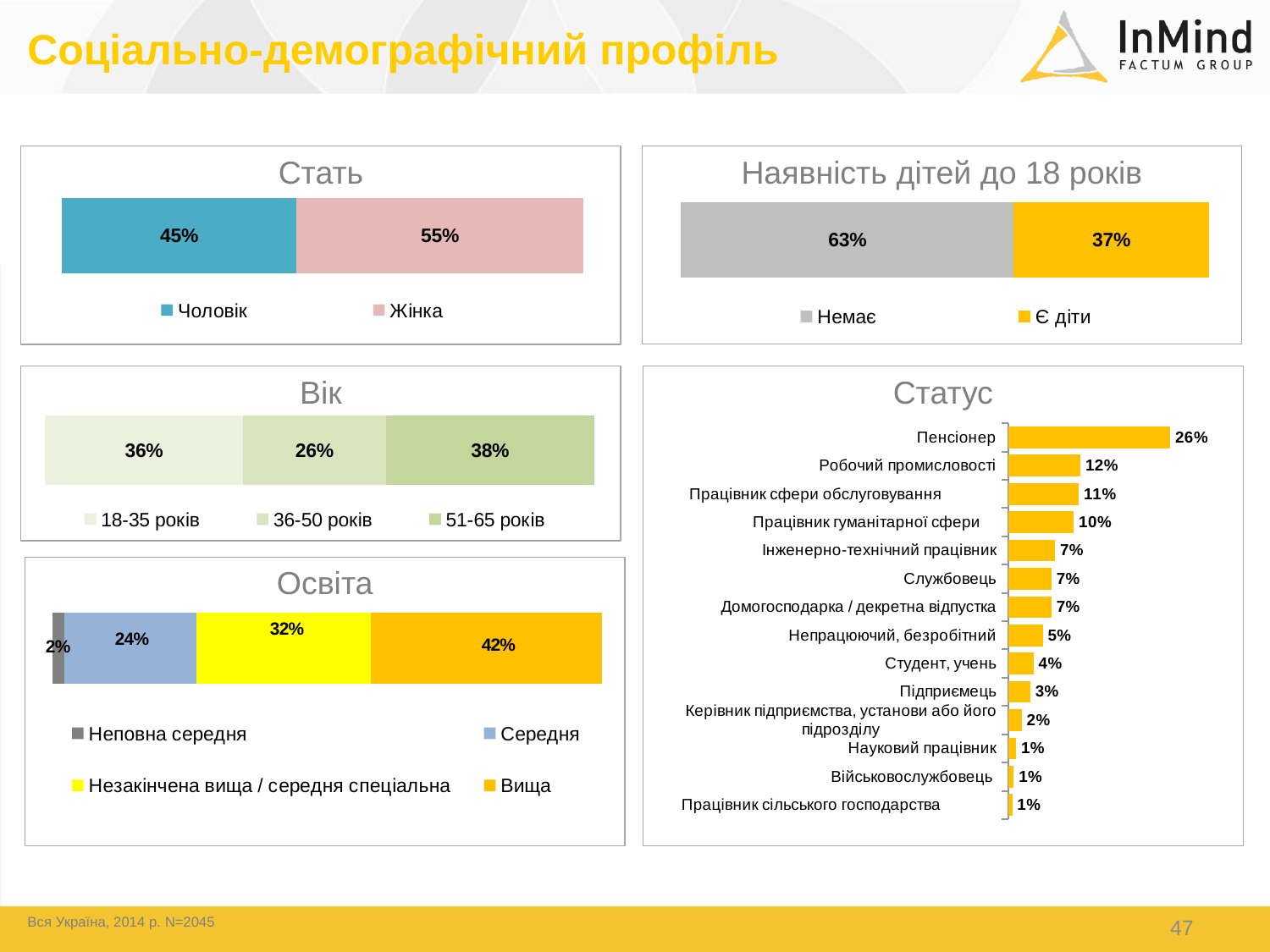

Соціально-демографічний профіль
Стать
Наявність дітей до 18 років

### Chart

| Category | Чоловік | Жінка |
|---|---|---|
| Столбец2 | 0.45 | 0.55 |

### Chart

| Category | Немає | Є діти |
|---|---|---|
| Столбец2 | 0.63 | 0.37 |
Статус
Вік

### Chart

| Category | 18-35 років | 36-50 років | 51-65 років |
|---|---|---|---|
| Столбец2 | 0.36 | 0.26 | 0.38 |

### Chart

| Category | 2013 |
|---|---|
| Пенсіонер | 0.2592 |
| Робочий промисловості | 0.1151 |
| Працівник сфери обслуговування               | 0.1123 |
| Працівник гуманітарної сфери     | 0.1043 |
| Інженерно-технічний працівник | 0.0744 |
| Службовець | 0.0689 |
| Домогосподарка / декретна відпустка | 0.0688 |
| Непрацюючий, безробітний | 0.0547 |
| Студент, учень | 0.0397 |
| Підприємець | 0.0346 |
| Керівник підприємства, установи або його підрозділу | 0.0207 |
| Науковий працівник | 0.0117 |
| Військовослужбовець  | 0.008 |
| Працівник сільського господарства               | 0.0056 |
Освіта

### Chart

| Category | Неповна середня | Середня | Незакінчена вища / середня спеціальна | Вища |
|---|---|---|---|---|
| Столбец2 | 0.0211 | 0.2408 | 0.3161 | 0.4196 |
Вся Україна, 2014 р. N=2045

47